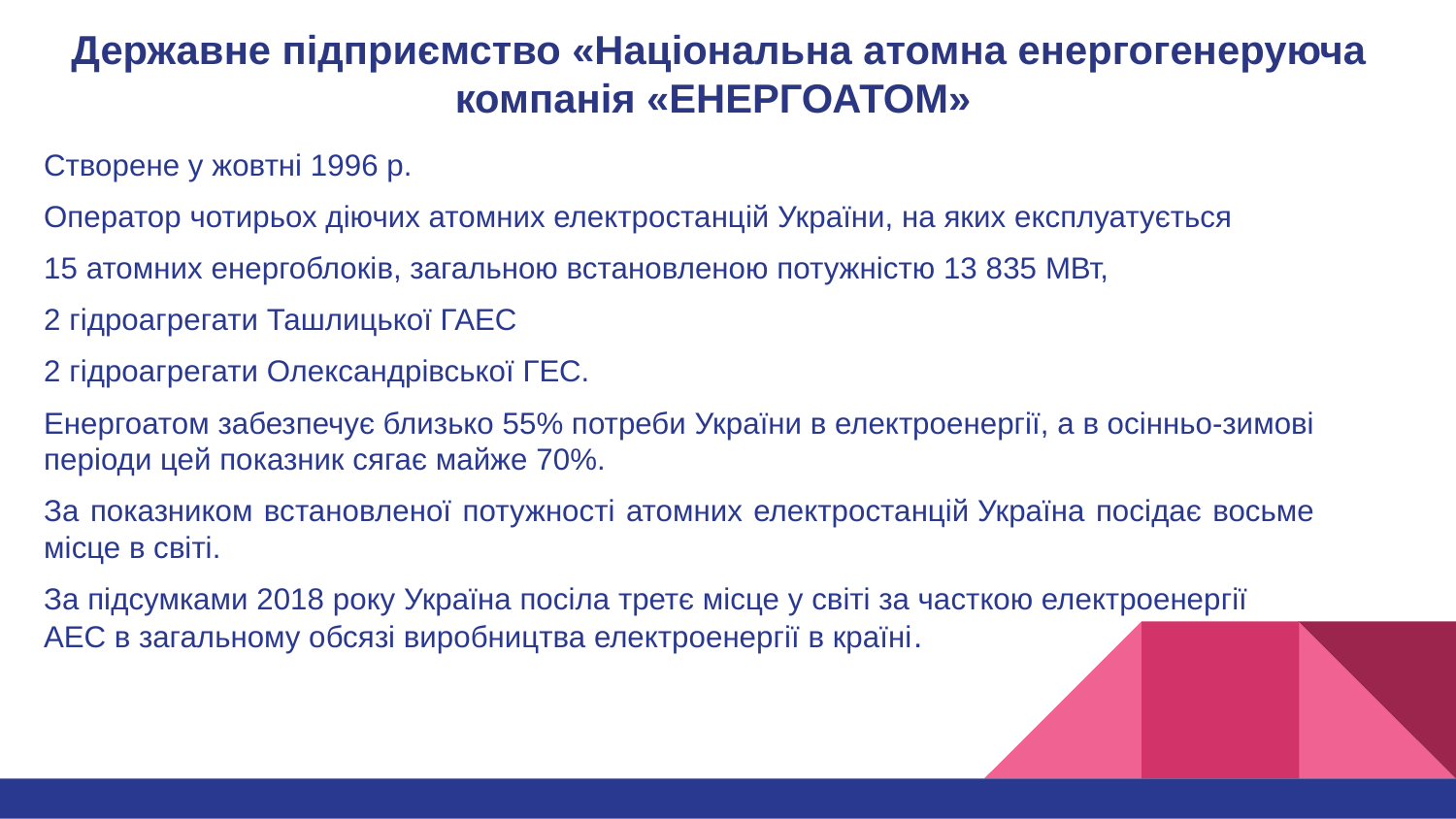

# Державне підприємство «Національна атомна енергогенеруюча компанія «ЕНЕРГОАТОМ»
Створене у жовтні 1996 р.
Оператор чотирьох діючих атомних електростанцій України, на яких експлуатується
15 атомних енергоблоків, загальною встановленою потужністю 13 835 МВт,
2 гідроагрегати Ташлицької ГАЕС
2 гідроагрегати Олександрівської ГЕС.
Енергоатом забезпечує близько 55% потреби України в електроенергії, а в осінньо-зимові періоди цей показник сягає майже 70%.
За показником встановленої потужності атомних електростанцій Україна посідає восьме місце в світі.
За підсумками 2018 року Україна посіла третє місце у світі за часткою електроенергії АЕС в загальному обсязі виробництва електроенергії в країні.